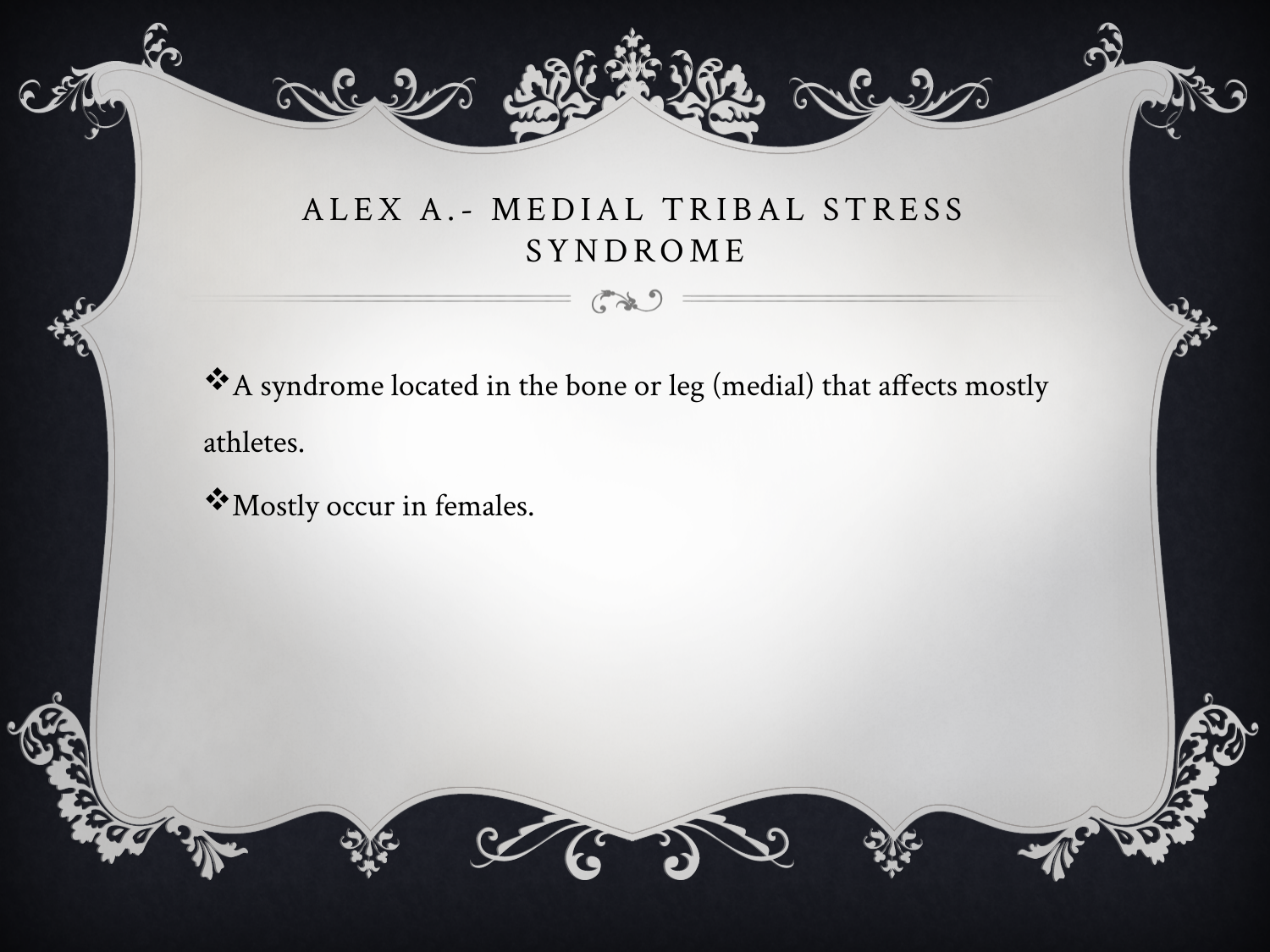

# Alex a.- Medial tribal stress syndrome
A syndrome located in the bone or leg (medial) that affects mostly athletes.
Mostly occur in females.